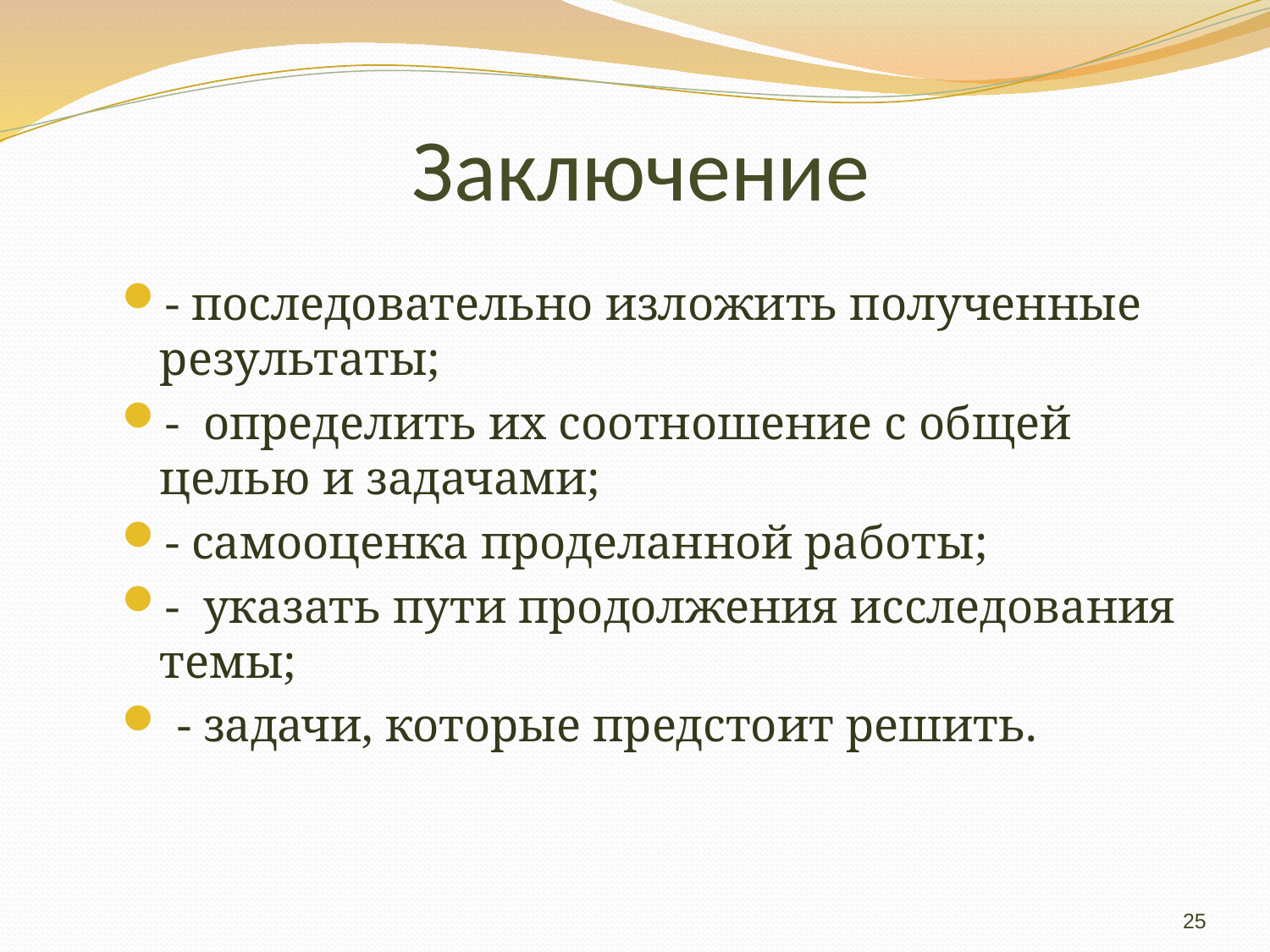

# Заключение
- последовательно изложить полученные результаты;
-  определить их соотношение с общей целью и задачами;
- самооценка проделанной работы;
-  указать пути продолжения исследования темы;
 - задачи, которые предстоит решить.
25